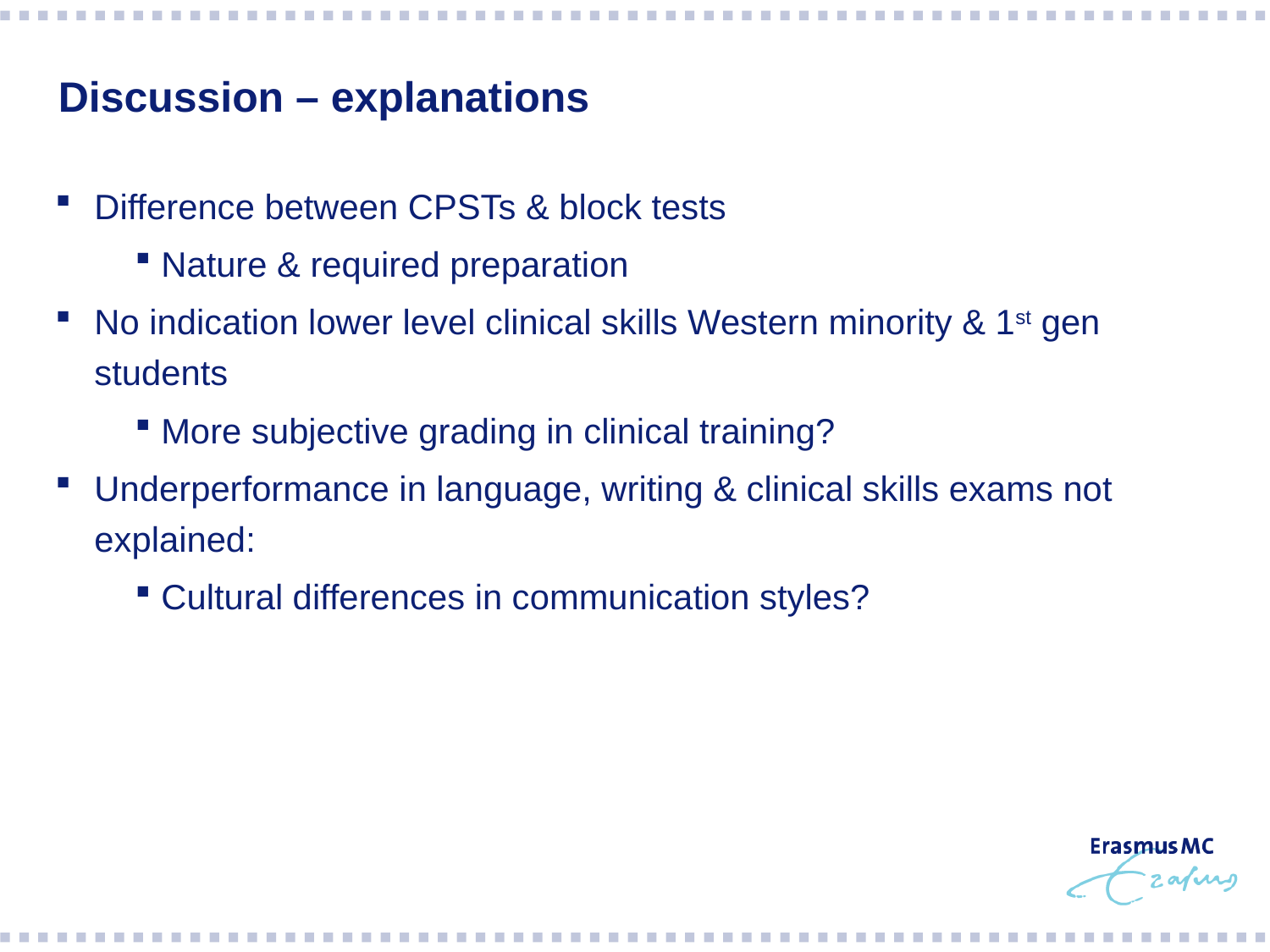

# Discussion – explanations
Difference between CPSTs & block tests
Nature & required preparation
No indication lower level clinical skills Western minority & 1st gen students
More subjective grading in clinical training?
Underperformance in language, writing & clinical skills exams not explained:
Cultural differences in communication styles?